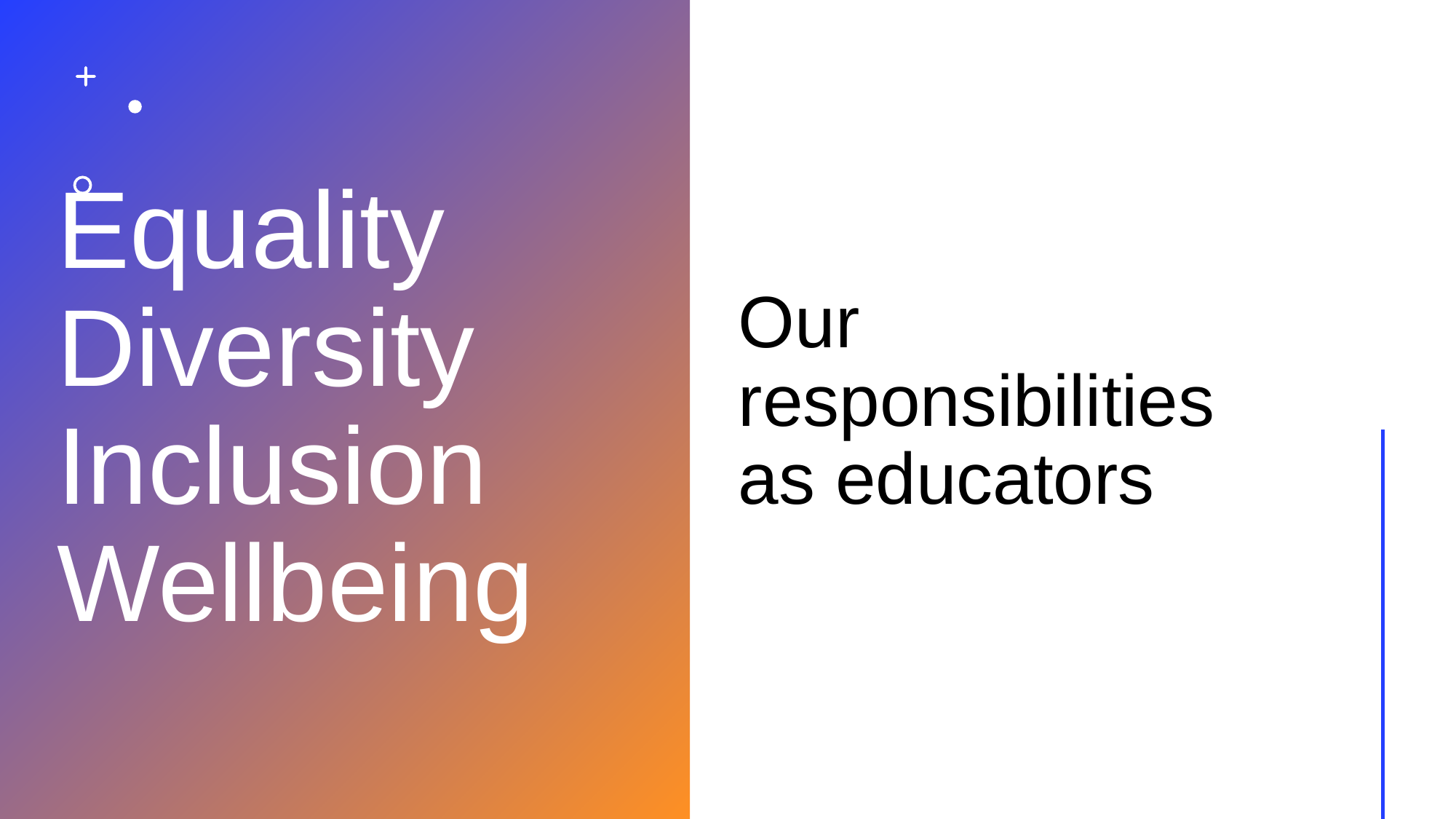

Our responsibilities as educators
# Equality Diversity Inclusion Wellbeing